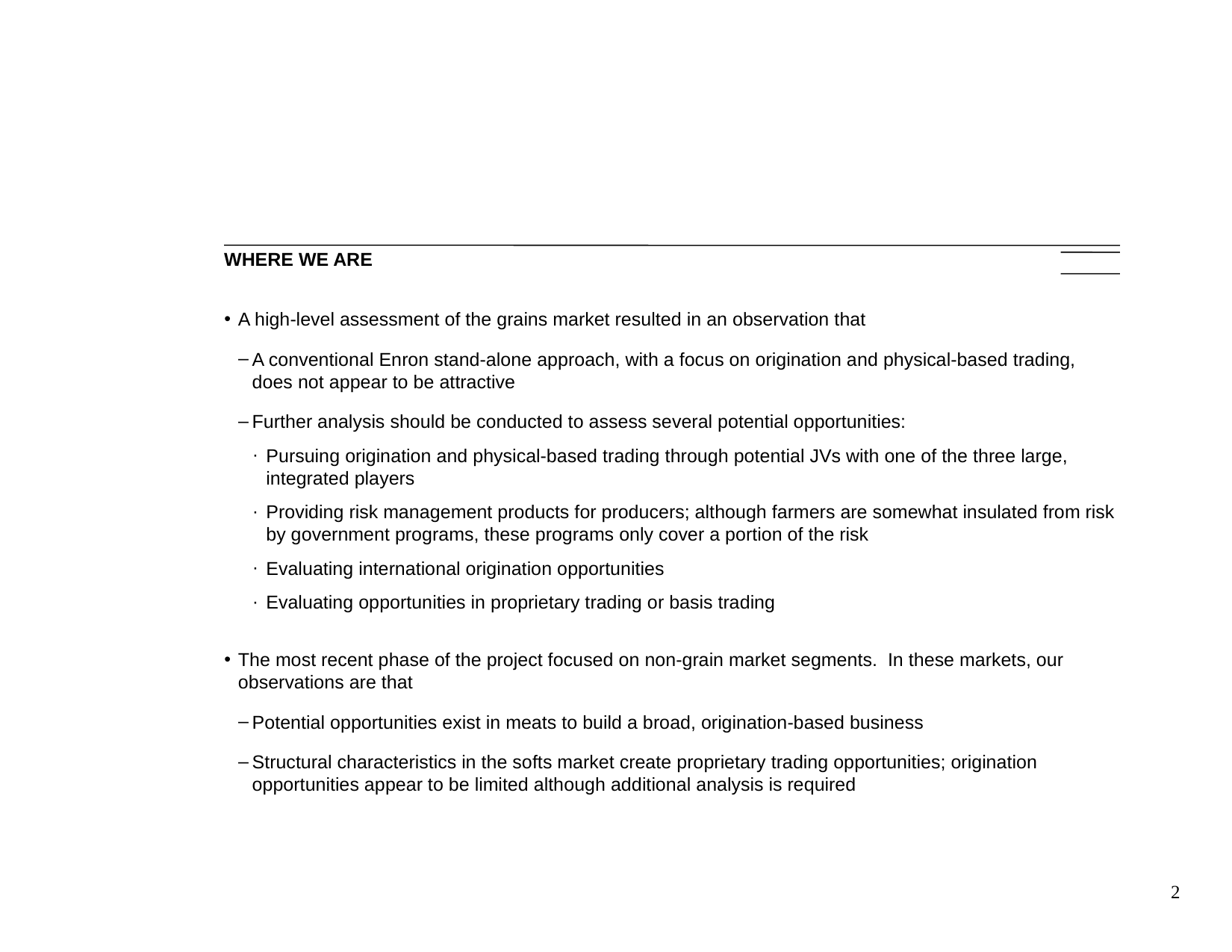

# WHERE WE ARE
A high-level assessment of the grains market resulted in an observation that
A conventional Enron stand-alone approach, with a focus on origination and physical-based trading, does not appear to be attractive
Further analysis should be conducted to assess several potential opportunities:
Pursuing origination and physical-based trading through potential JVs with one of the three large, integrated players
Providing risk management products for producers; although farmers are somewhat insulated from risk by government programs, these programs only cover a portion of the risk
Evaluating international origination opportunities
Evaluating opportunities in proprietary trading or basis trading
The most recent phase of the project focused on non-grain market segments.  In these markets, our observations are that
Potential opportunities exist in meats to build a broad, origination-based business
Structural characteristics in the softs market create proprietary trading opportunities; origination opportunities appear to be limited although additional analysis is required
2